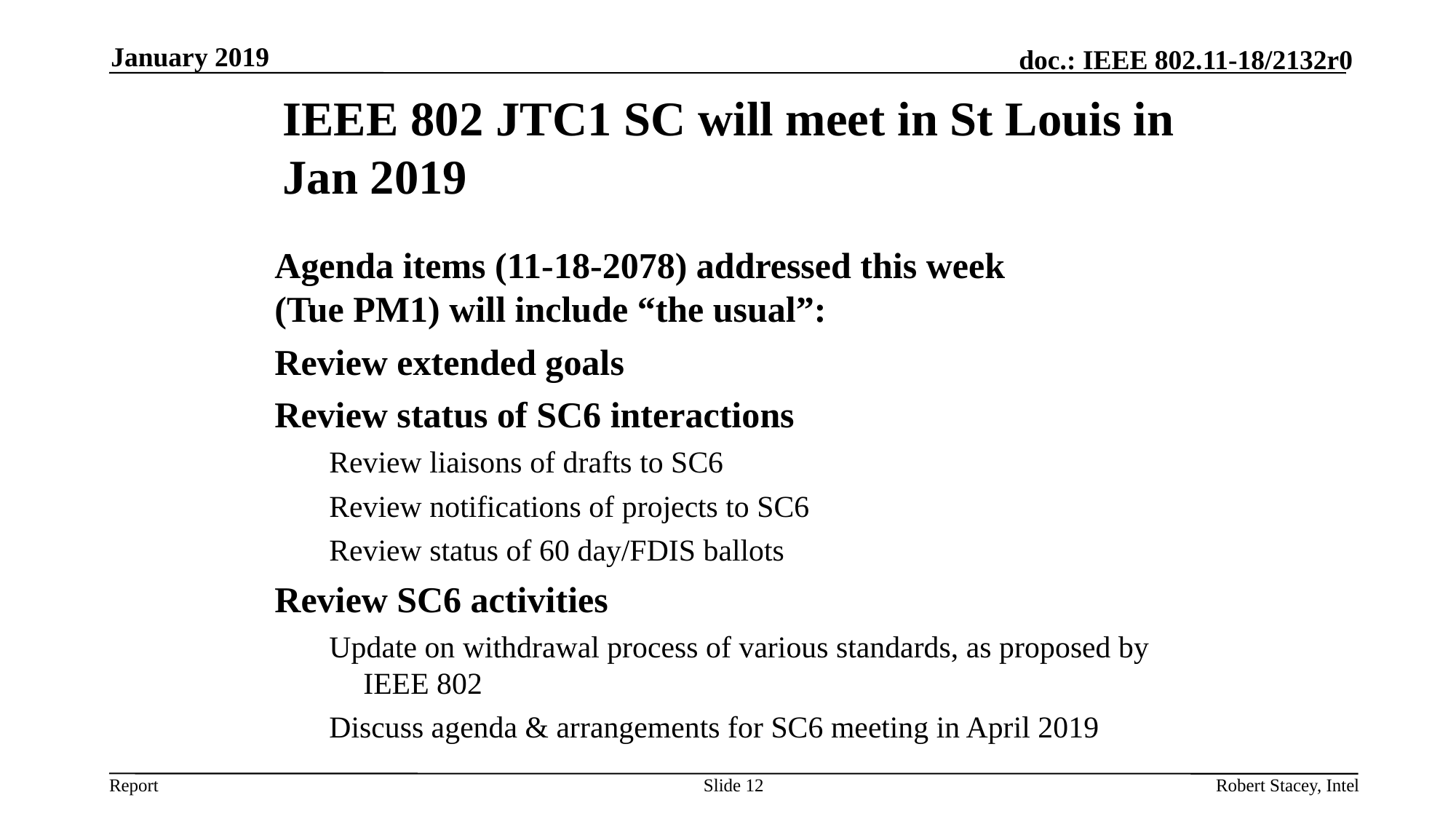

January 2019
IEEE 802 JTC1 SC will meet in St Louis in  Jan 2019
Agenda items (11-18-2078) addressed this week
(Tue PM1) will include “the usual”:
Review extended goals
Review status of SC6 interactions
Review liaisons of drafts to SC6
Review notifications of projects to SC6
Review status of 60 day/FDIS ballots
Review SC6 activities
Update on withdrawal process of various standards, as proposed by IEEE 802
Discuss agenda & arrangements for SC6 meeting in April 2019
Slide 12
Robert Stacey, Intel